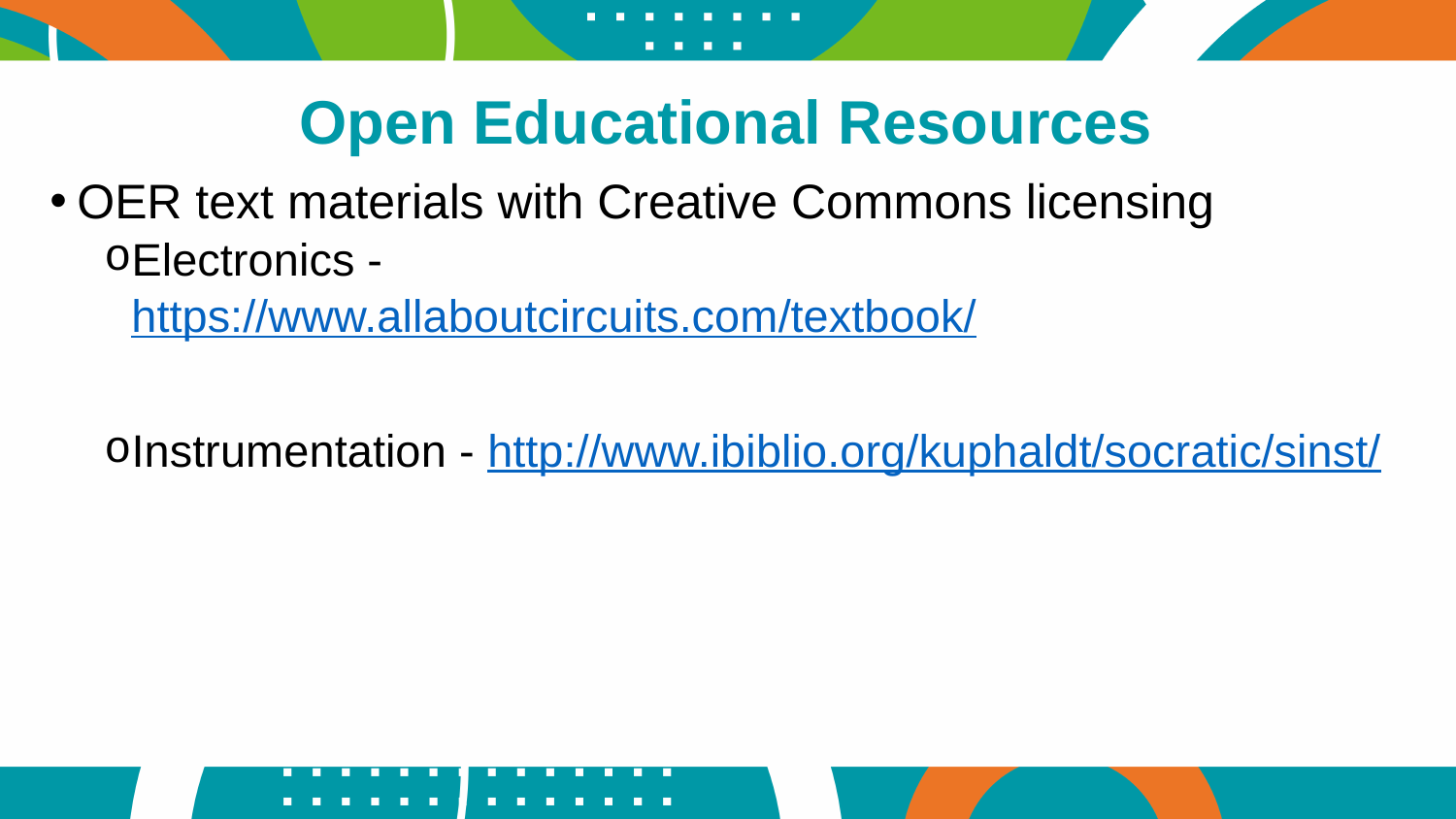

# Open Educational Resources
OER text materials with Creative Commons licensing
Electronics -
https://www.allaboutcircuits.com/textbook/

Instrumentation - http://www.ibiblio.org/kuphaldt/socratic/sinst/